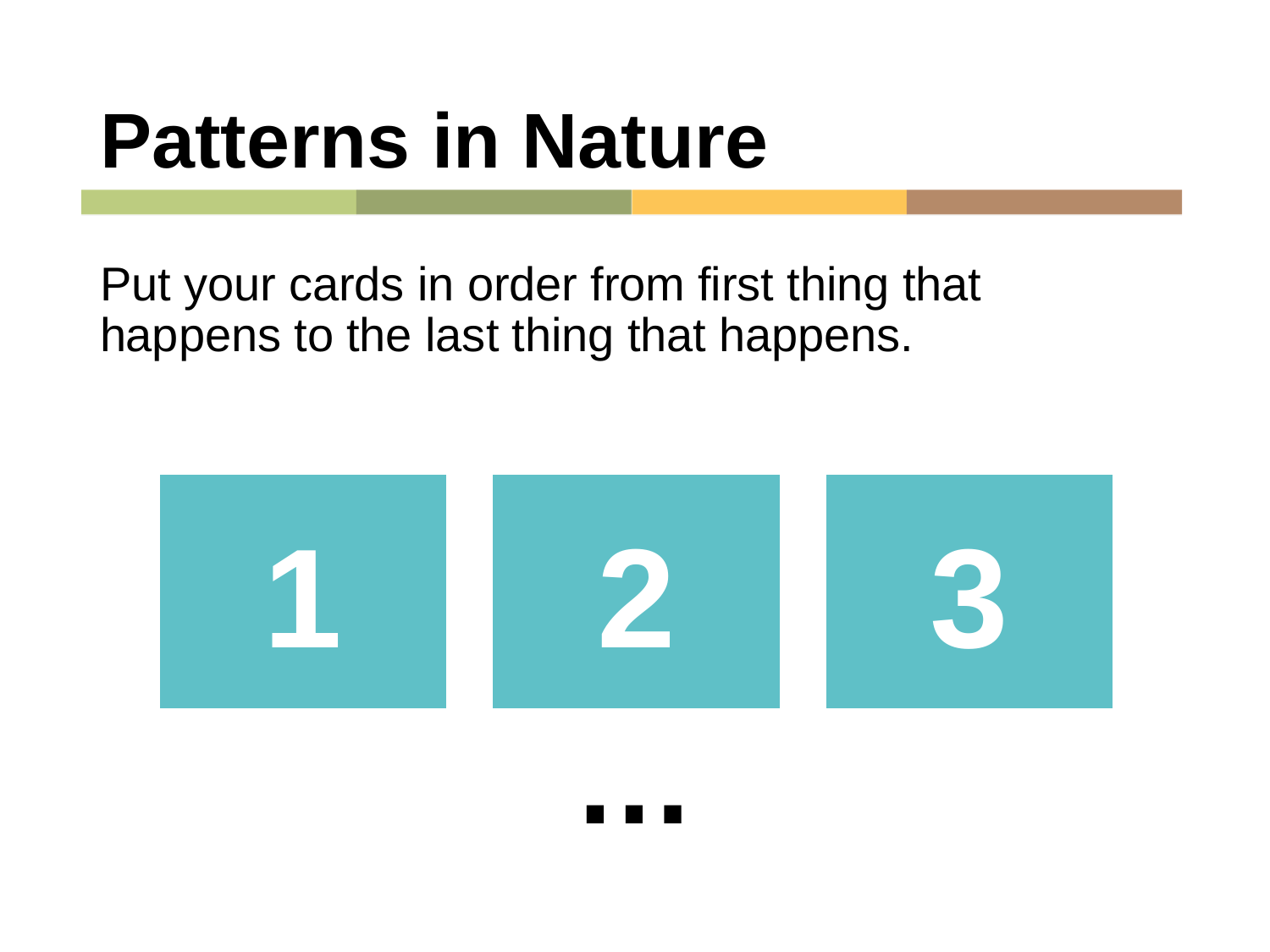

# Patterns in Nature
Put your cards in order from first thing that happens to the last thing that happens.

…
3
1
2